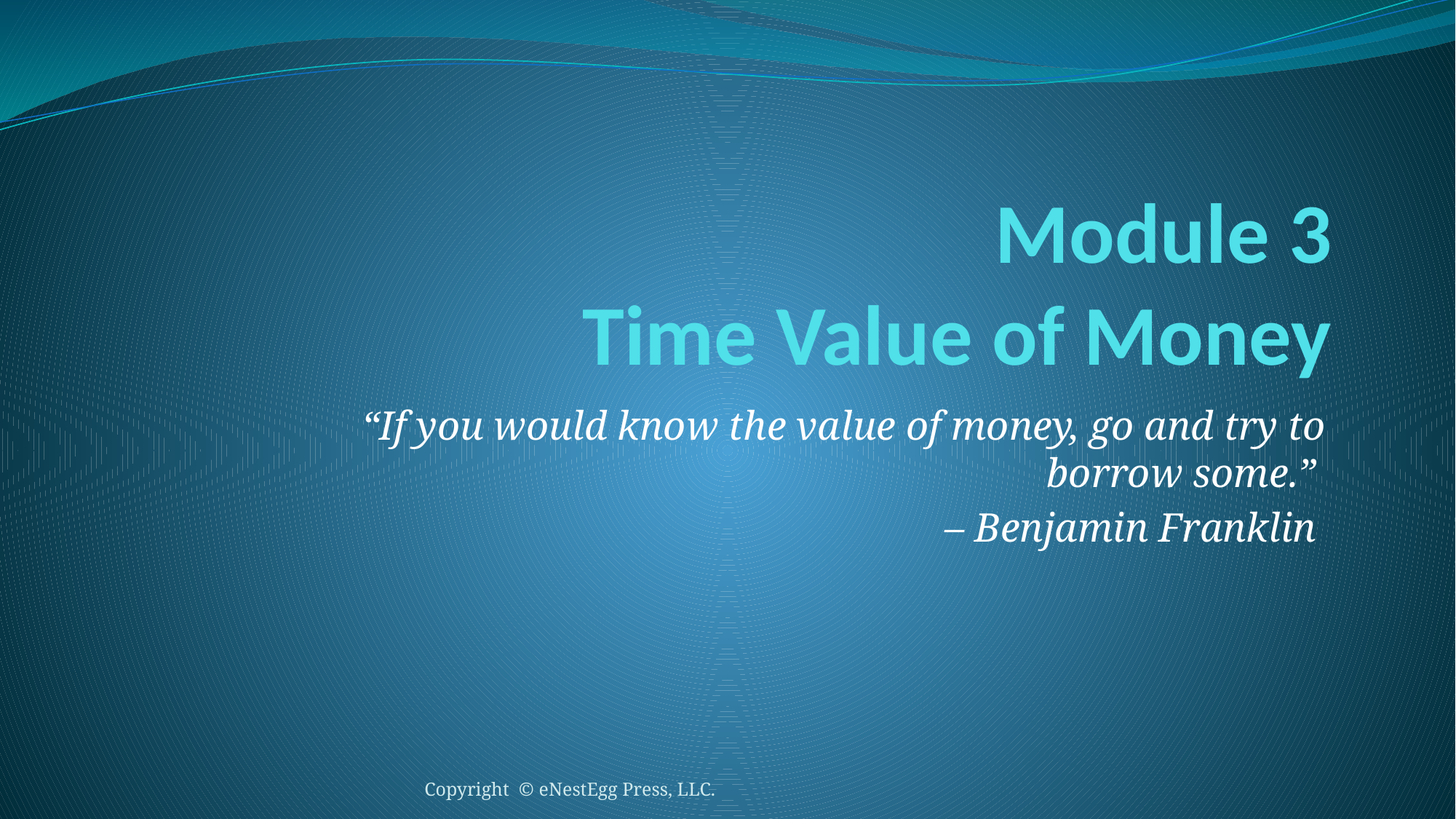

# Module 3 Time Value of Money
“If you would know the value of money, go and try to borrow some.”
– Benjamin Franklin

Copyright  © eNestEgg Press, LLC.